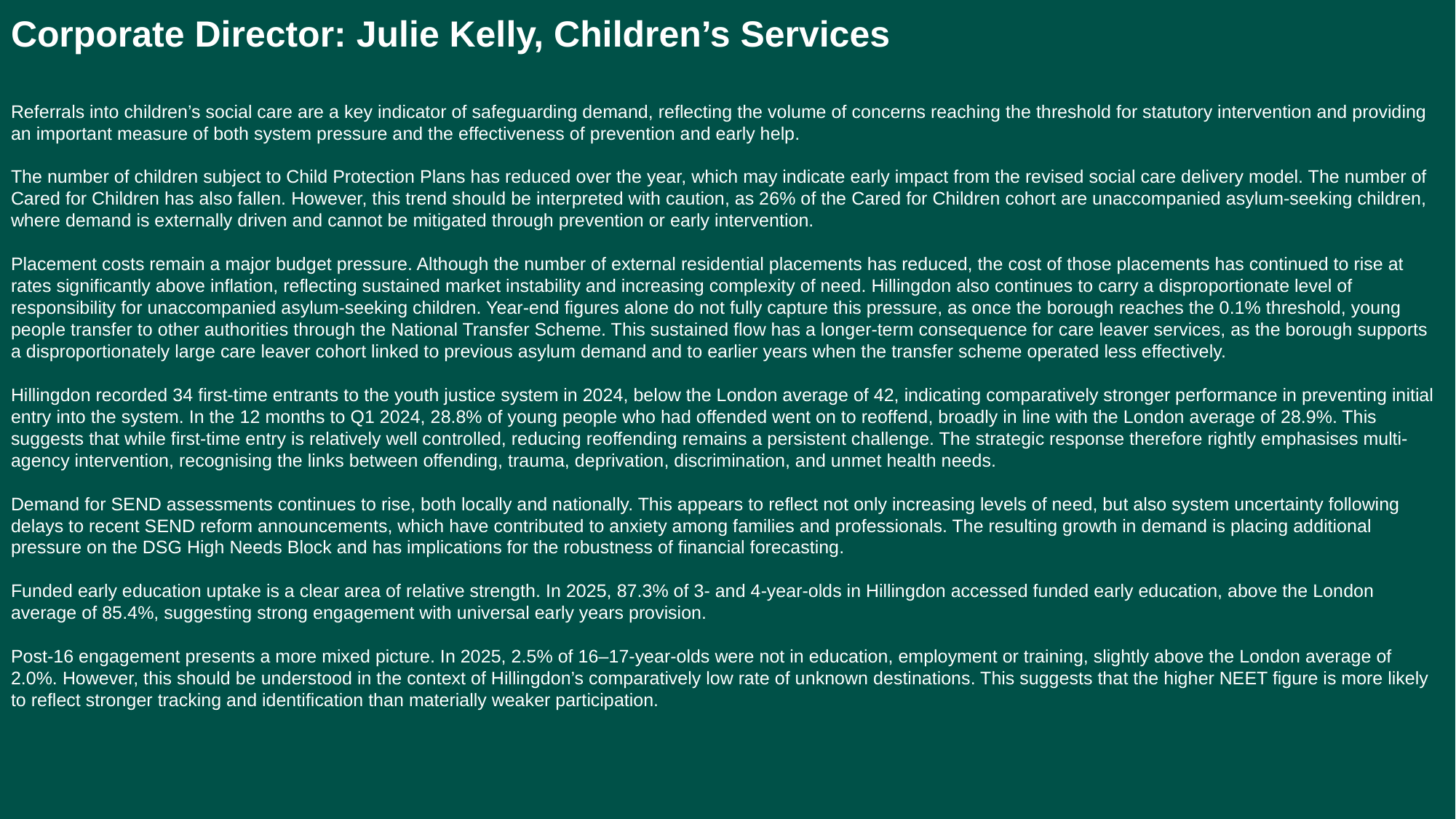

Corporate Director: Julie Kelly, Children’s Services

Referrals into children’s social care are a key indicator of safeguarding demand, reflecting the volume of concerns reaching the threshold for statutory intervention and providing an important measure of both system pressure and the effectiveness of prevention and early help.

The number of children subject to Child Protection Plans has reduced over the year, which may indicate early impact from the revised social care delivery model. The number of Cared for Children has also fallen. However, this trend should be interpreted with caution, as 26% of the Cared for Children cohort are unaccompanied asylum-seeking children, where demand is externally driven and cannot be mitigated through prevention or early intervention.

Placement costs remain a major budget pressure. Although the number of external residential placements has reduced, the cost of those placements has continued to rise at rates significantly above inflation, reflecting sustained market instability and increasing complexity of need. Hillingdon also continues to carry a disproportionate level of responsibility for unaccompanied asylum-seeking children. Year-end figures alone do not fully capture this pressure, as once the borough reaches the 0.1% threshold, young people transfer to other authorities through the National Transfer Scheme. This sustained flow has a longer-term consequence for care leaver services, as the borough supports a disproportionately large care leaver cohort linked to previous asylum demand and to earlier years when the transfer scheme operated less effectively.

Hillingdon recorded 34 first-time entrants to the youth justice system in 2024, below the London average of 42, indicating comparatively stronger performance in preventing initial entry into the system. In the 12 months to Q1 2024, 28.8% of young people who had offended went on to reoffend, broadly in line with the London average of 28.9%. This suggests that while first-time entry is relatively well controlled, reducing reoffending remains a persistent challenge. The strategic response therefore rightly emphasises multi-agency intervention, recognising the links between offending, trauma, deprivation, discrimination, and unmet health needs.

Demand for SEND assessments continues to rise, both locally and nationally. This appears to reflect not only increasing levels of need, but also system uncertainty following delays to recent SEND reform announcements, which have contributed to anxiety among families and professionals. The resulting growth in demand is placing additional pressure on the DSG High Needs Block and has implications for the robustness of financial forecasting.

Funded early education uptake is a clear area of relative strength. In 2025, 87.3% of 3- and 4-year-olds in Hillingdon accessed funded early education, above the London average of 85.4%, suggesting strong engagement with universal early years provision.

Post-16 engagement presents a more mixed picture. In 2025, 2.5% of 16–17-year-olds were not in education, employment or training, slightly above the London average of 2.0%. However, this should be understood in the context of Hillingdon’s comparatively low rate of unknown destinations. This suggests that the higher NEET figure is more likely to reflect stronger tracking and identification than materially weaker participation.